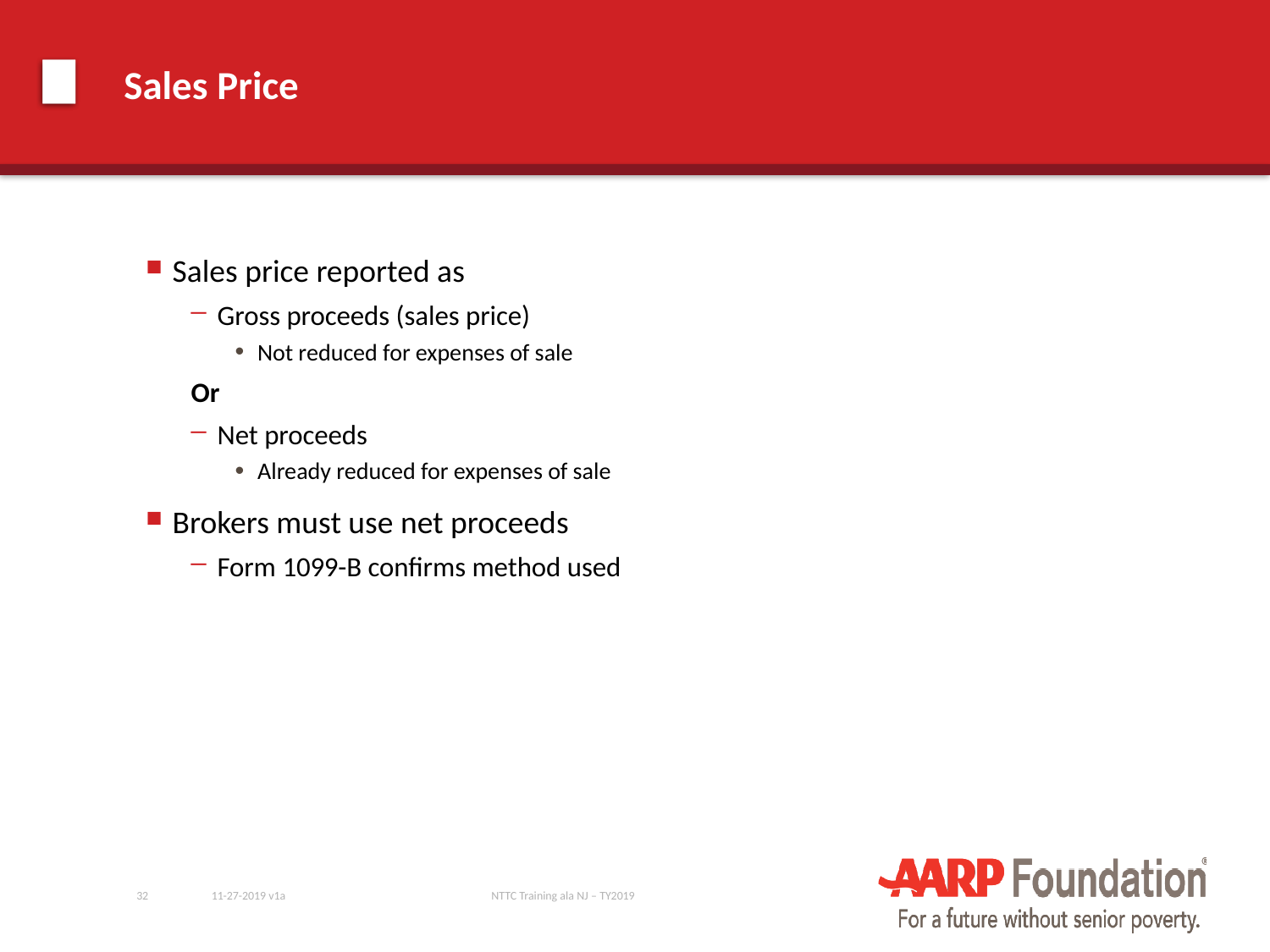

# Sales Price
Sales price reported as
Gross proceeds (sales price)
Not reduced for expenses of sale
Or
Net proceeds
Already reduced for expenses of sale
Brokers must use net proceeds
Form 1099-B confirms method used
32
11-27-2019 v1a
NTTC Training ala NJ – TY2019